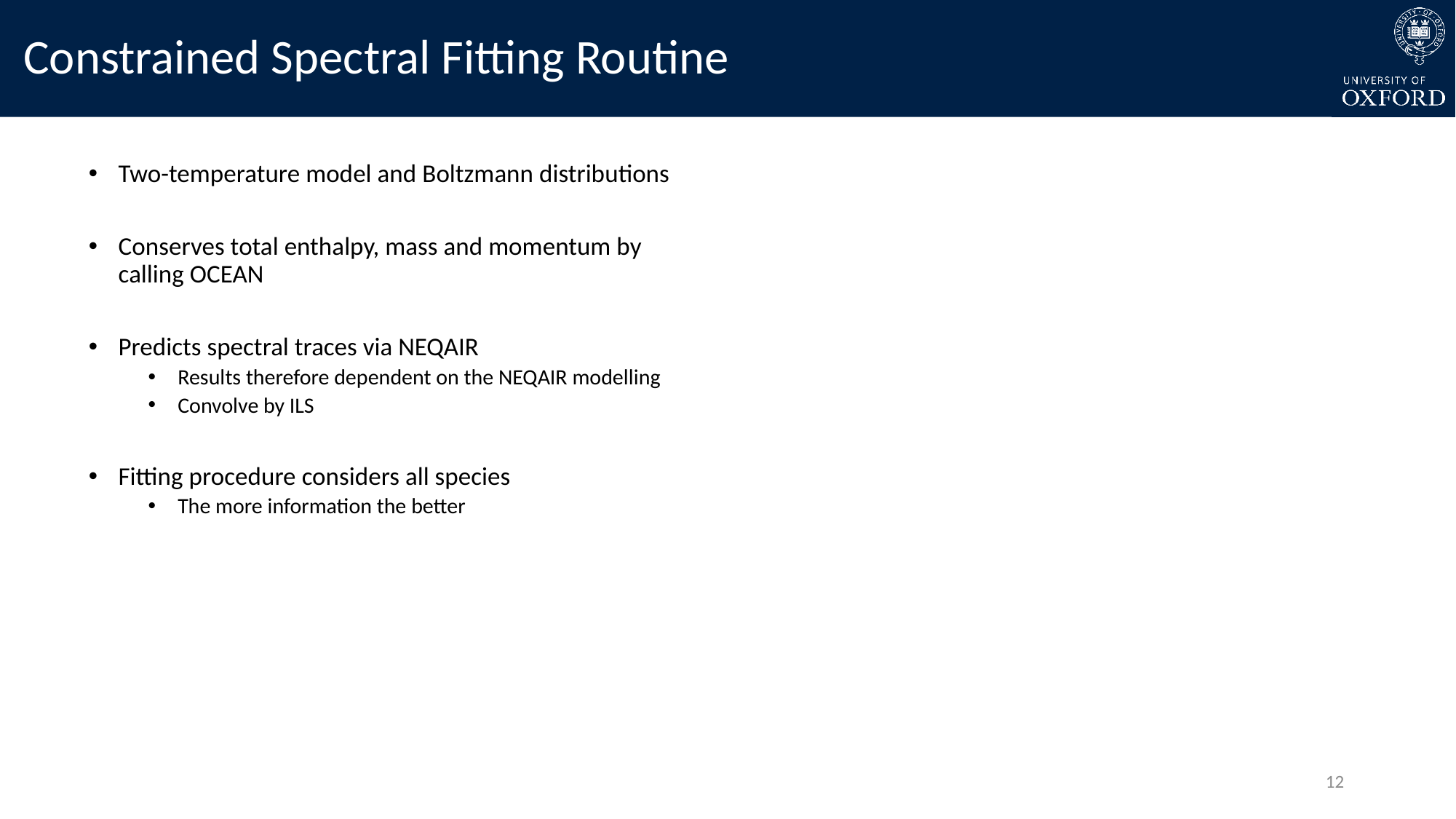

# Constrained Spectral Fitting Routine
Two-temperature model and Boltzmann distributions

Conserves total enthalpy, mass and momentum by calling OCEAN

Predicts spectral traces via NEQAIR
Results therefore dependent on the NEQAIR modelling
Convolve by ILS

Fitting procedure considers all species
The more information the better

12